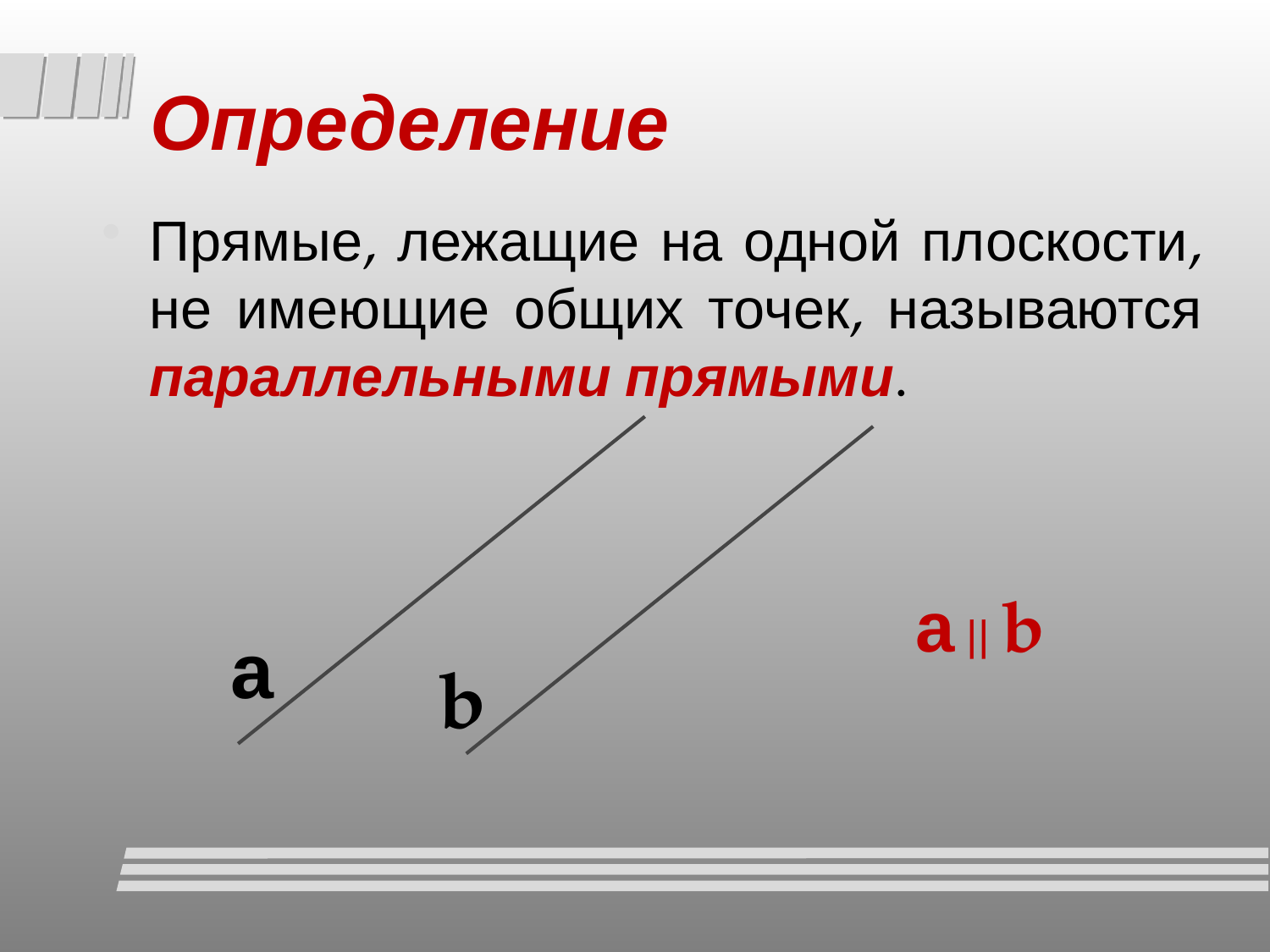

# Определение
Прямые, лежащие на одной плоскости, не имеющие общих точек, называются параллельными прямыми.
а || b
а
b